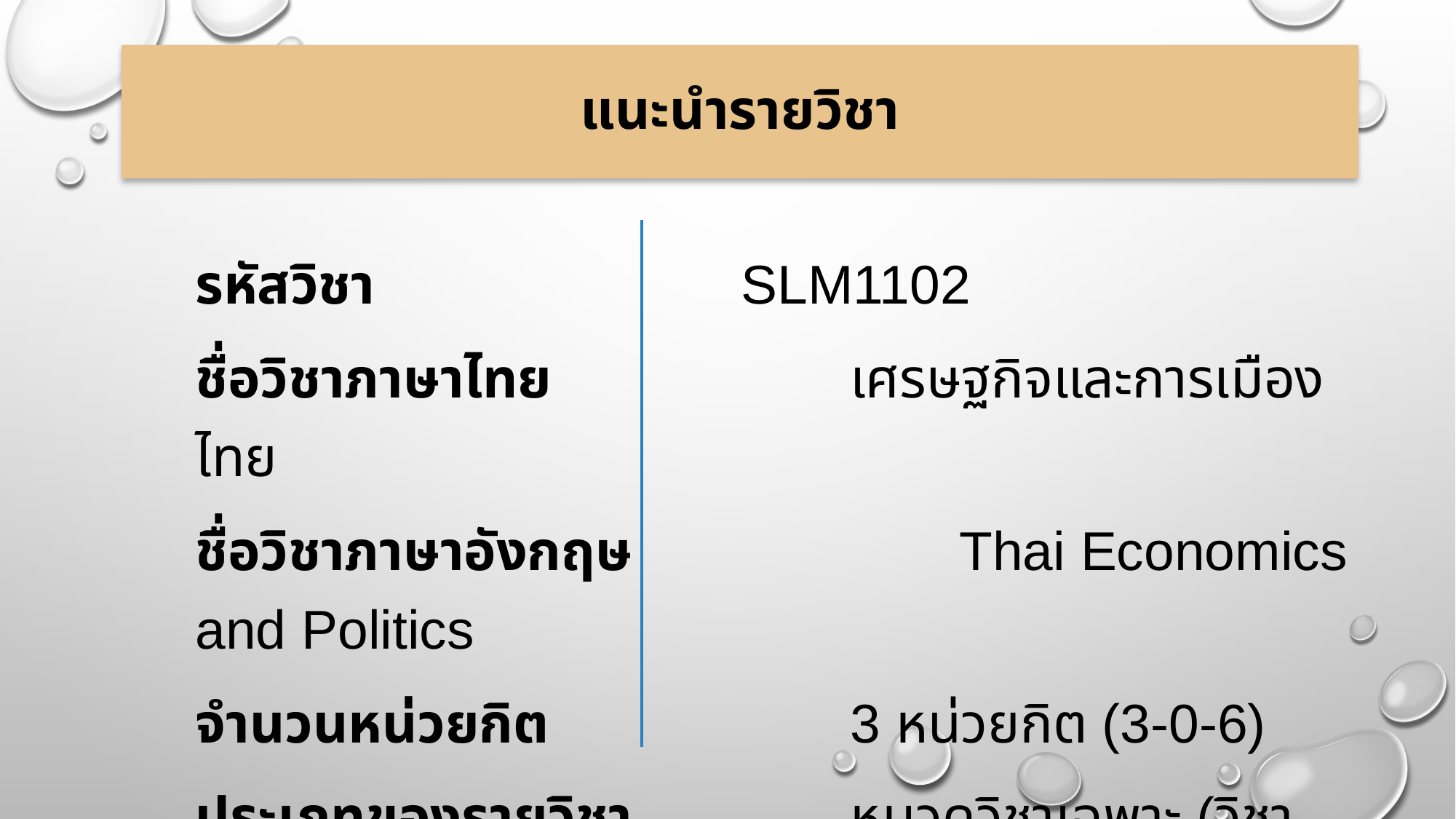

# แนะนำรายวิชา

รหัสวิชา				SLM1102
ชื่อวิชาภาษาไทย			เศรษฐกิจและการเมืองไทย
ชื่อวิชาภาษาอังกฤษ			Thai Economics and Politics
จำนวนหน่วยกิต			3 หน่วยกิต (3-0-6)
ประเภทของรายวิชา  		หมวดวิชาเฉพาะ (วิชาแกน)